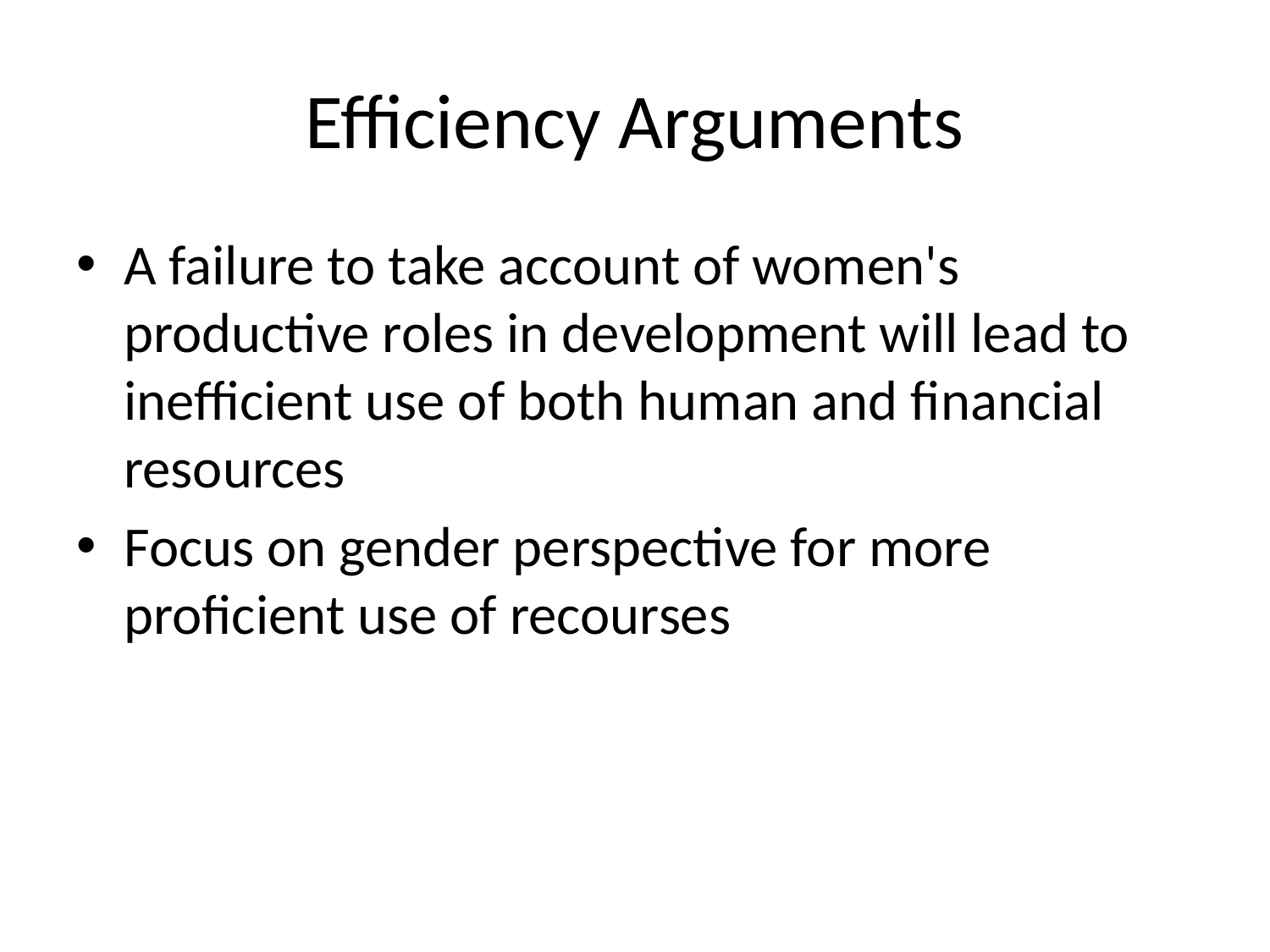

# Efficiency Arguments
A failure to take account of women's productive roles in development will lead to inefficient use of both human and financial resources
Focus on gender perspective for more proficient use of recourses